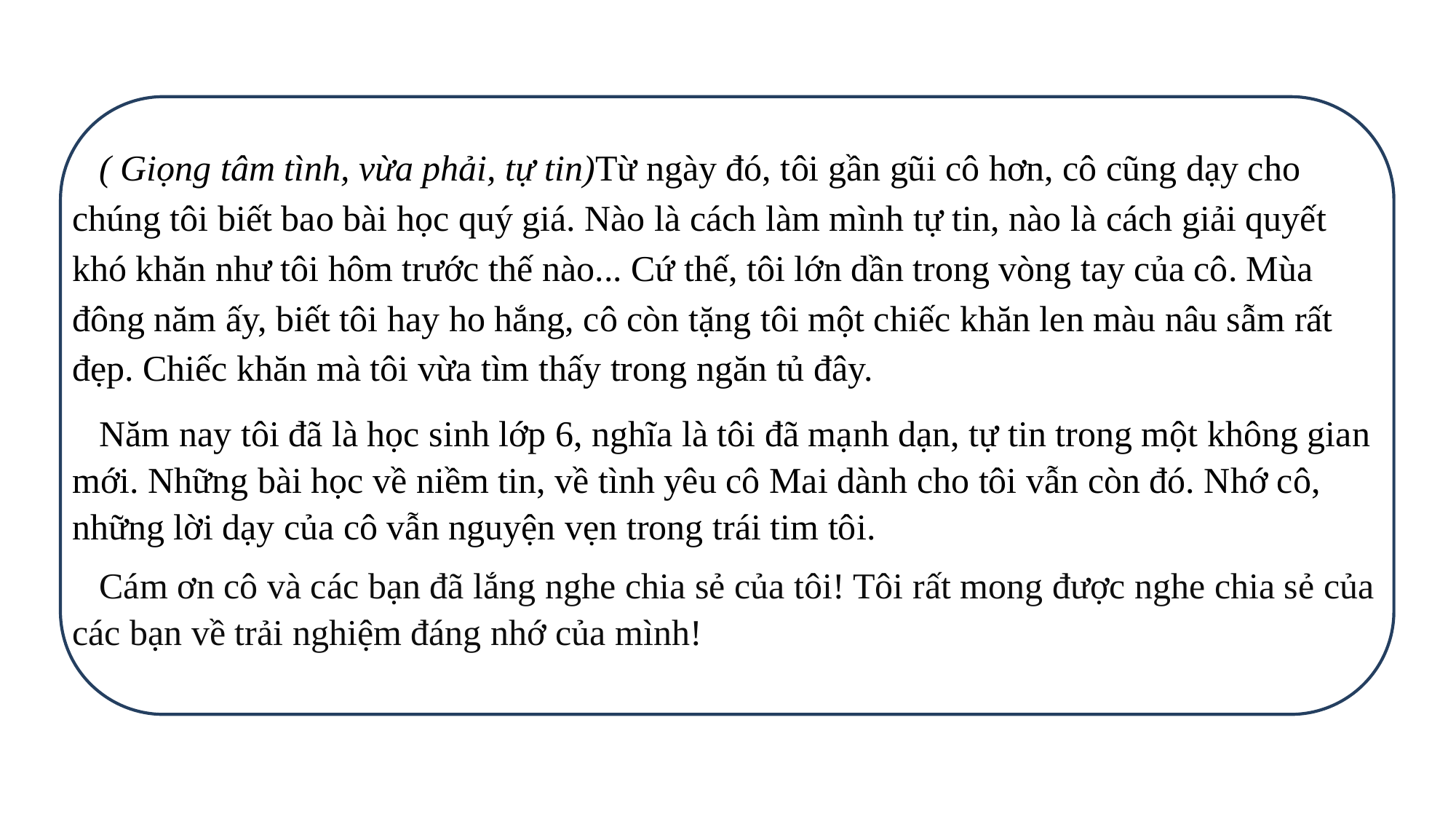

( Giọng tâm tình, vừa phải, tự tin)Từ ngày đó, tôi gần gũi cô hơn, cô cũng dạy cho chúng tôi biết bao bài học quý giá. Nào là cách làm mình tự tin, nào là cách giải quyết khó khăn như tôi hôm trước thế nào... Cứ thế, tôi lớn dần trong vòng tay của cô. Mùa đông năm ấy, biết tôi hay ho hắng, cô còn tặng tôi một chiếc khăn len màu nâu sẫm rất đẹp. Chiếc khăn mà tôi vừa tìm thấy trong ngăn tủ đây.
Năm nay tôi đã là học sinh lớp 6, nghĩa là tôi đã mạnh dạn, tự tin trong một không gian mới. Những bài học về niềm tin, về tình yêu cô Mai dành cho tôi vẫn còn đó. Nhớ cô, những lời dạy của cô vẫn nguyện vẹn trong trái tim tôi.
Cám ơn cô và các bạn đã lắng nghe chia sẻ của tôi! Tôi rất mong được nghe chia sẻ của các bạn về trải nghiệm đáng nhớ của mình!